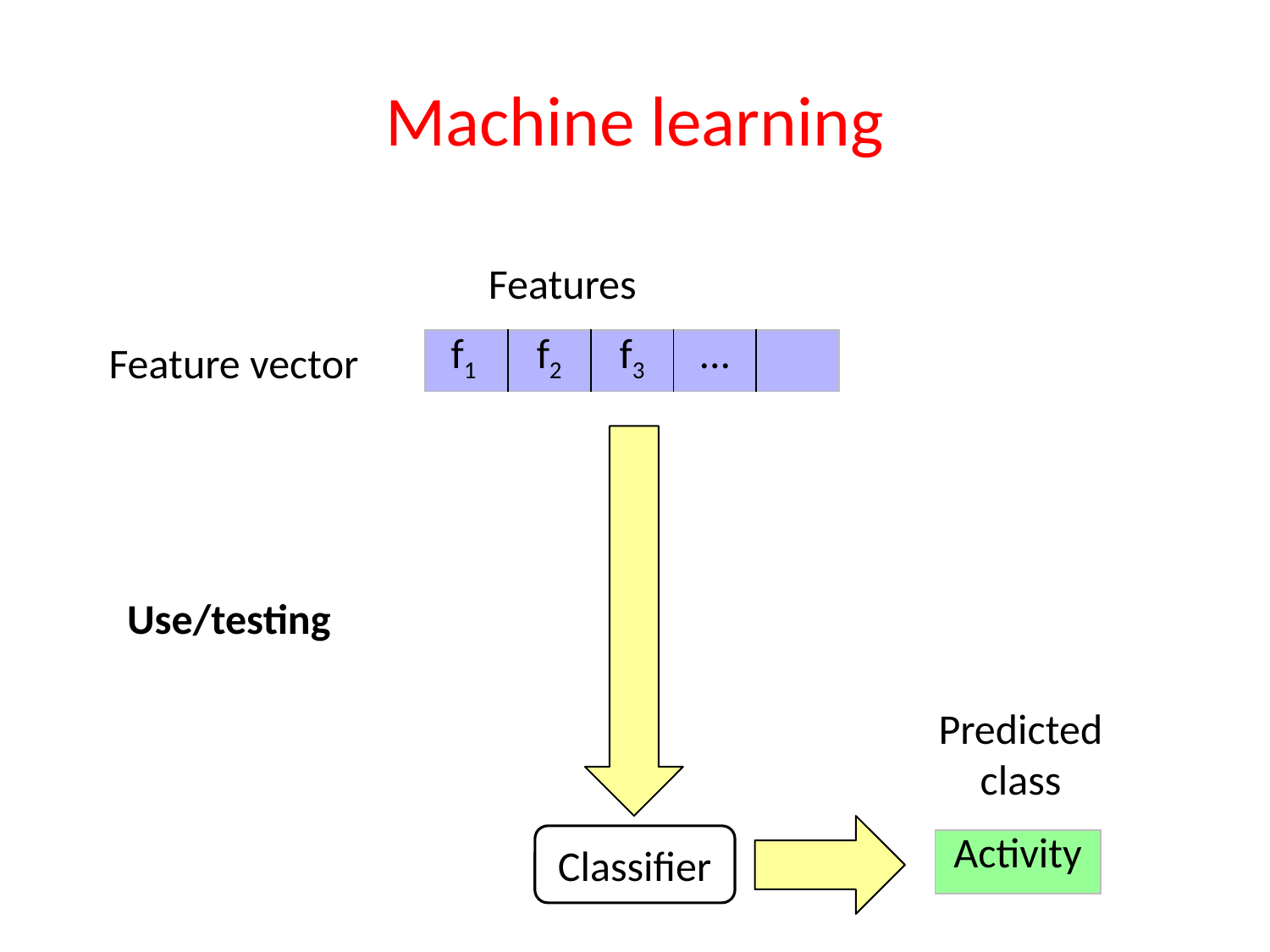

# Machine learning
Features
Feature vector
| f1 | f2 | f3 | ... |  |
| --- | --- | --- | --- | --- |

Use/testing
Predicted
class

Classifier
| Activity |
| --- |